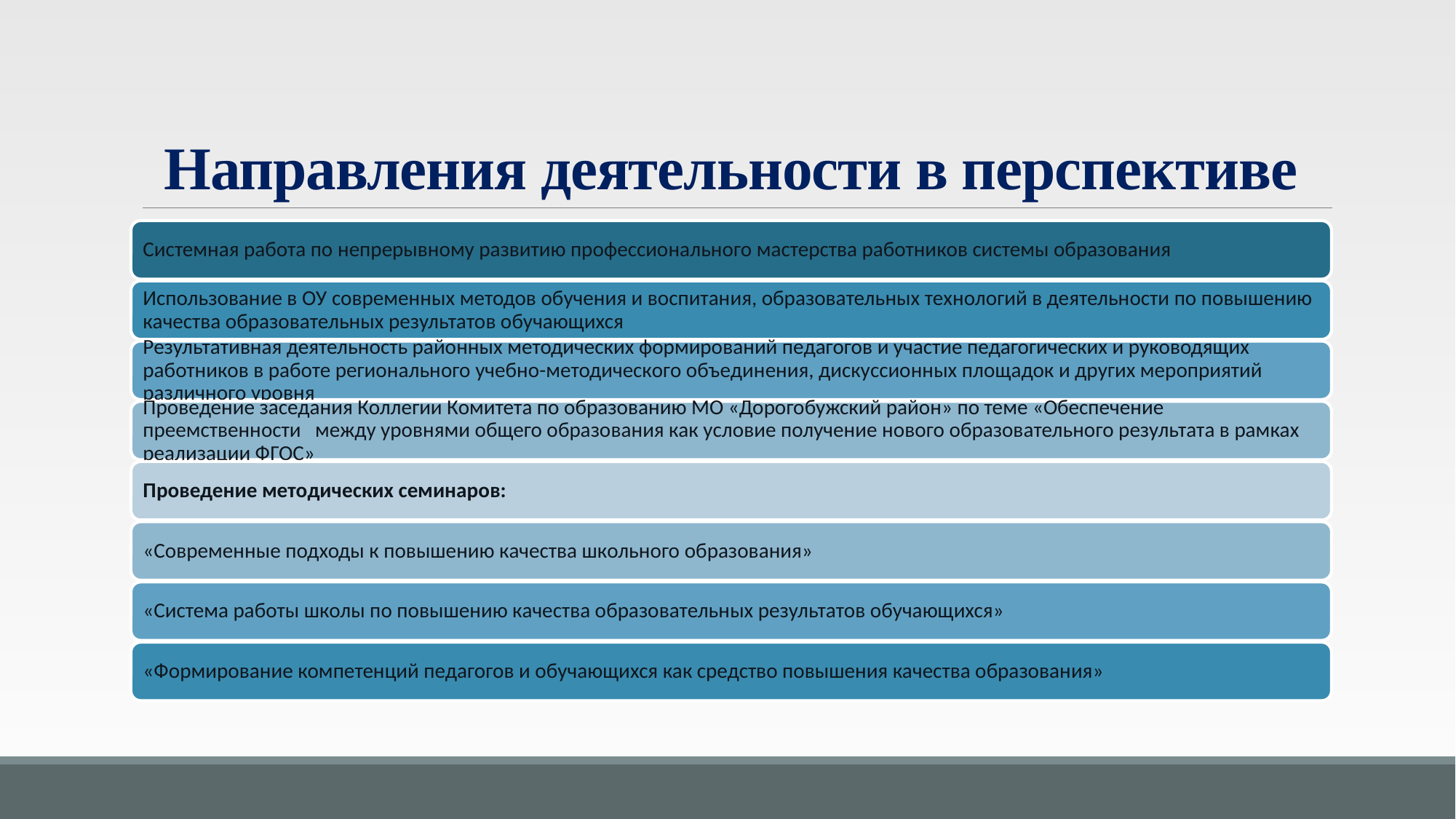

# Направления деятельности в перспективе
Системная работа по непрерывному развитию профессионального мастерства работников системы образования
Использование в ОУ современных методов обучения и воспитания, образовательных технологий в деятельности по повышению качества образовательных результатов обучающихся
Результативная деятельность районных методических формирований педагогов и участие педагогических и руководящих работников в работе регионального учебно-методического объединения, дискуссионных площадок и других мероприятий различного уровня
Проведение заседания Коллегии Комитета по образованию МО «Дорогобужский район» по теме «Обеспечение преемственности   между уровнями общего образования как условие получение нового образовательного результата в рамках реализации ФГОС»
Проведение методических семинаров:
«Современные подходы к повышению качества школьного образования»
«Система работы школы по повышению качества образовательных результатов обучающихся»
«Формирование компетенций педагогов и обучающихся как средство повышения качества образования»